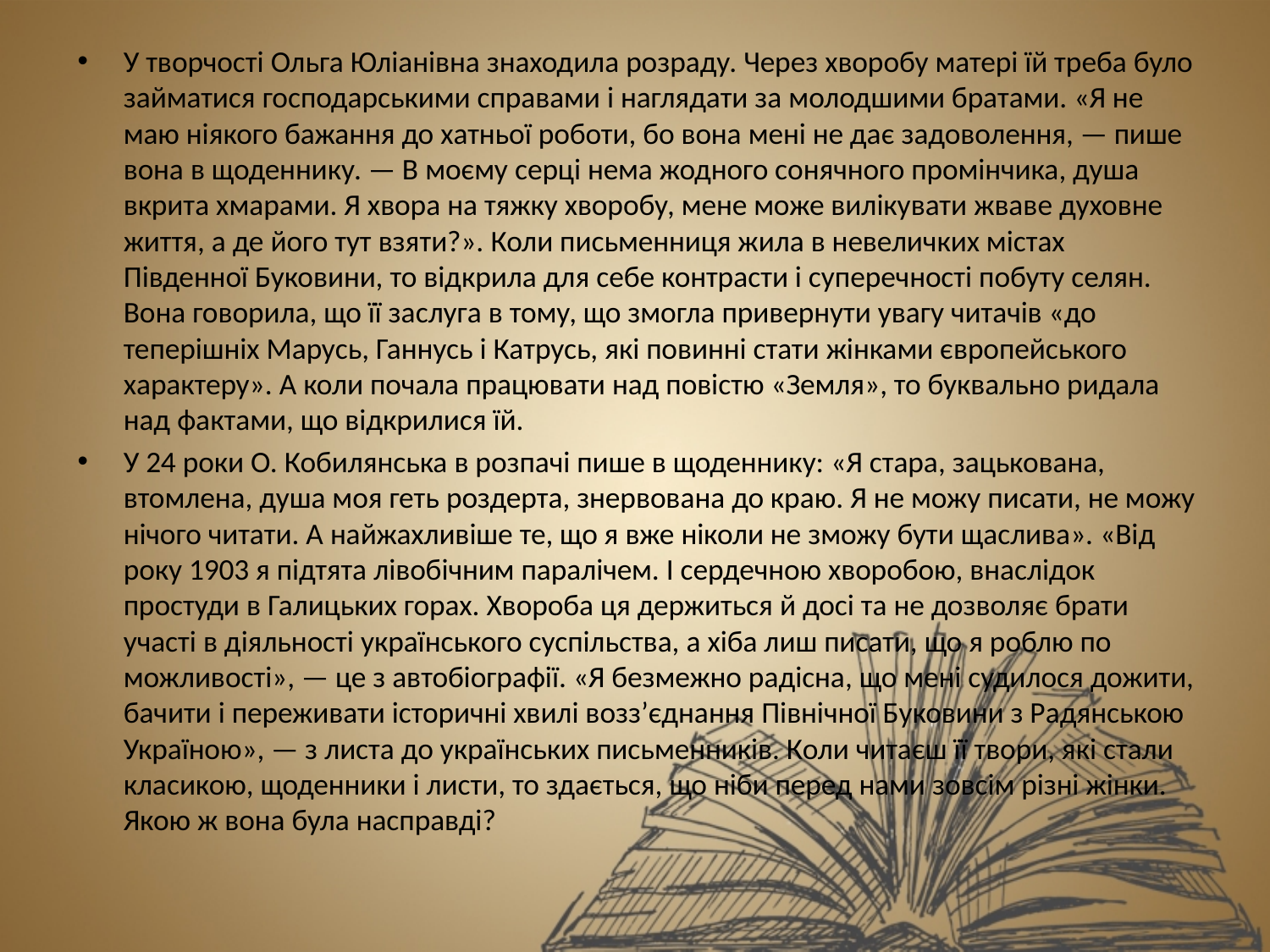

У творчості Ольга Юліанівна знаходила розраду. Через хворобу матері їй треба було займатися господарськими справами і наглядати за молодшими братами. «Я не маю ніякого бажання до хатньої роботи, бо вона мені не дає задоволення, — пише вона в щоденнику. — В моєму серці нема жодного сонячного промінчика, душа вкрита хмарами. Я хвора на тяжку хворобу, мене може вилікувати жваве духовне життя, а де його тут взяти?». Коли письменниця жила в невеличких містах Південної Буковини, то відкрила для себе контрасти і суперечності побуту селян. Вона говорила, що її заслуга в тому, що змогла привернути увагу читачів «до теперішніх Марусь, Ганнусь і Катрусь, які повинні стати жінками європейського характеру». А коли почала працювати над повістю «Земля», то буквально ридала над фактами, що відкрилися їй.
У 24 роки О. Кобилянська в розпачі пише в щоденнику: «Я стара, зацькована, втомлена, душа моя геть роздерта, знервована до краю. Я не можу писати, не можу нічого читати. А найжахливіше те, що я вже ніколи не зможу бути щаслива». «Від року 1903 я підтята лівобічним паралічем. І сердечною хворобою, внаслідок простуди в Галицьких горах. Хвороба ця держиться й досі та не дозволяє брати участі в діяльності українського суспільства, а хіба лиш писати, що я роблю по можливості», — це з автобіографії. «Я безмежно радісна, що мені судилося дожити, бачити і переживати історичні хвилі возз’єднання Північної Буковини з Радянською Україною», — з листа до українських письменників. Коли читаєш її твори, які стали класикою, щоденники і листи, то здається, що ніби перед нами зовсім різні жінки. Якою ж вона була насправді?